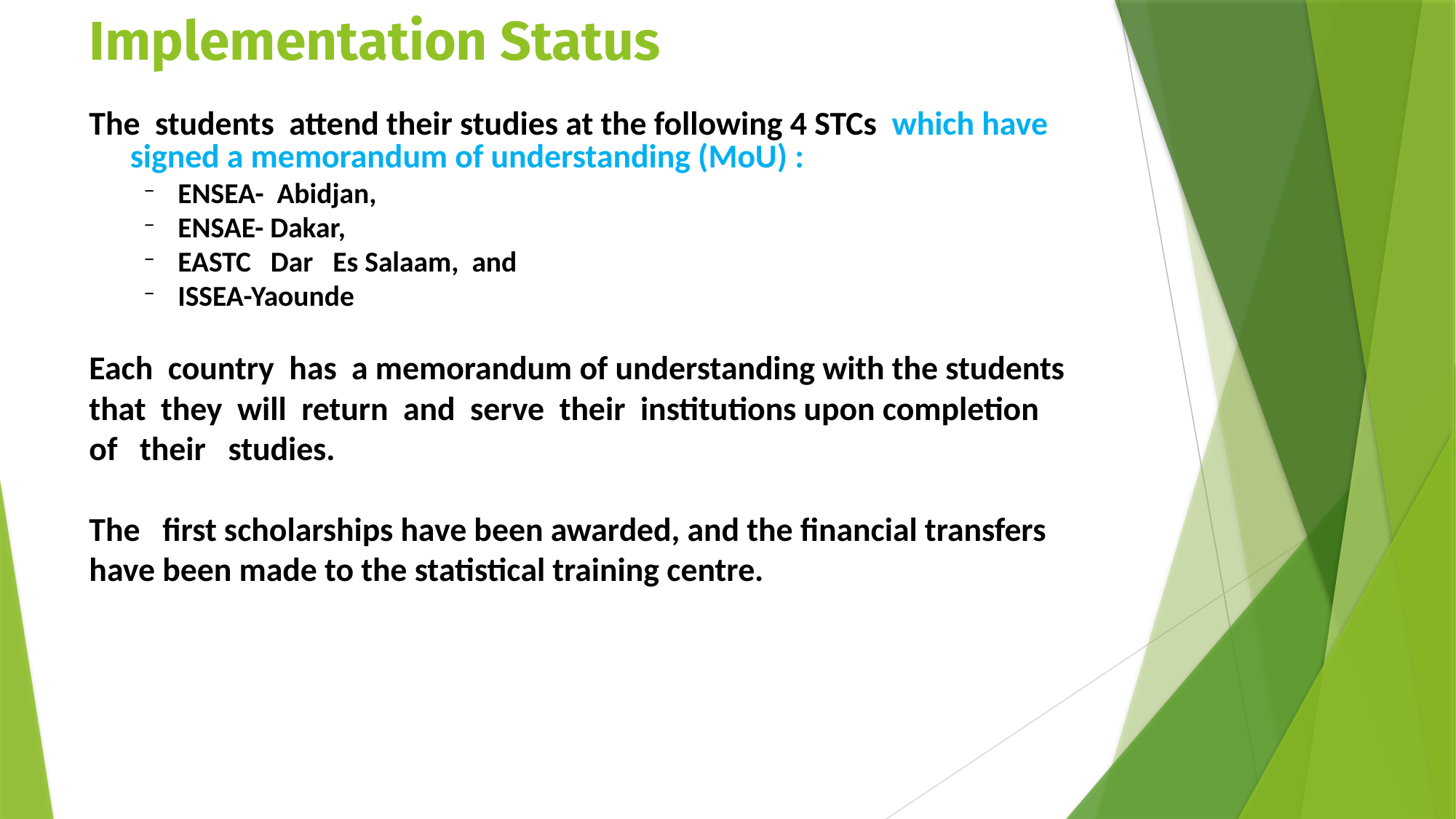

# Implementation Status
The  students  attend their studies at the following 4 STCs  which have  signed a memorandum of understanding (MoU) :
ENSEA-  Abidjan,
ENSAE- Dakar,
EASTC   Dar   Es Salaam,  and
ISSEA-Yaounde

Each  country  has  a memorandum of understanding with the students
that  they  will  return  and  serve  their  institutions upon completion
of   their   studies.

The   first scholarships have been awarded, and the financial transfers
have been made to the statistical training centre.